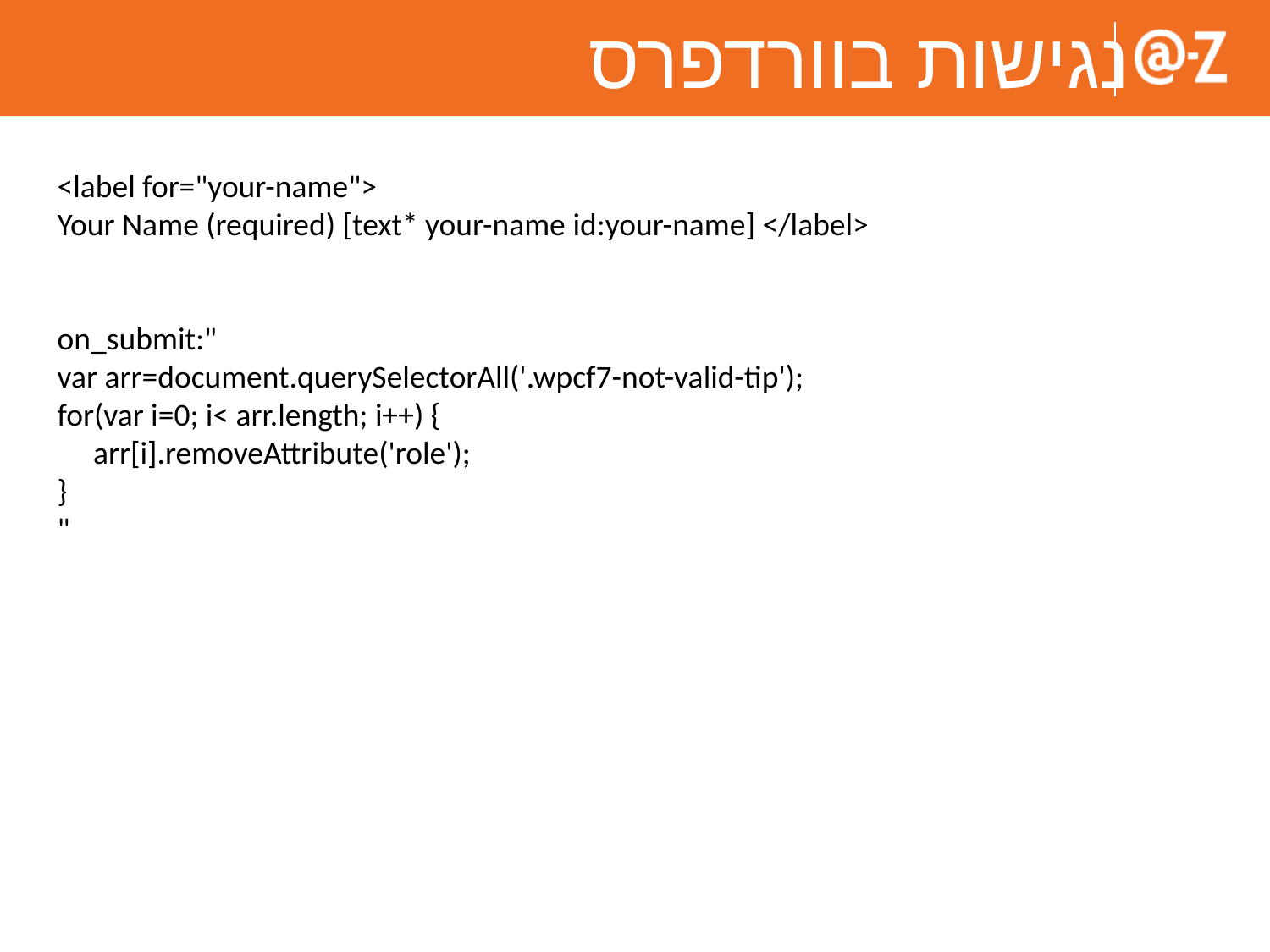

<label for="your-name">
Your Name (required) [text* your-name id:your-name] </label>

on_submit:"
var arr=document.querySelectorAll('.wpcf7-not-valid-tip');
for(var i=0; i< arr.length; i++) {
     arr[i].removeAttribute('role');
}
"

מה צריך?